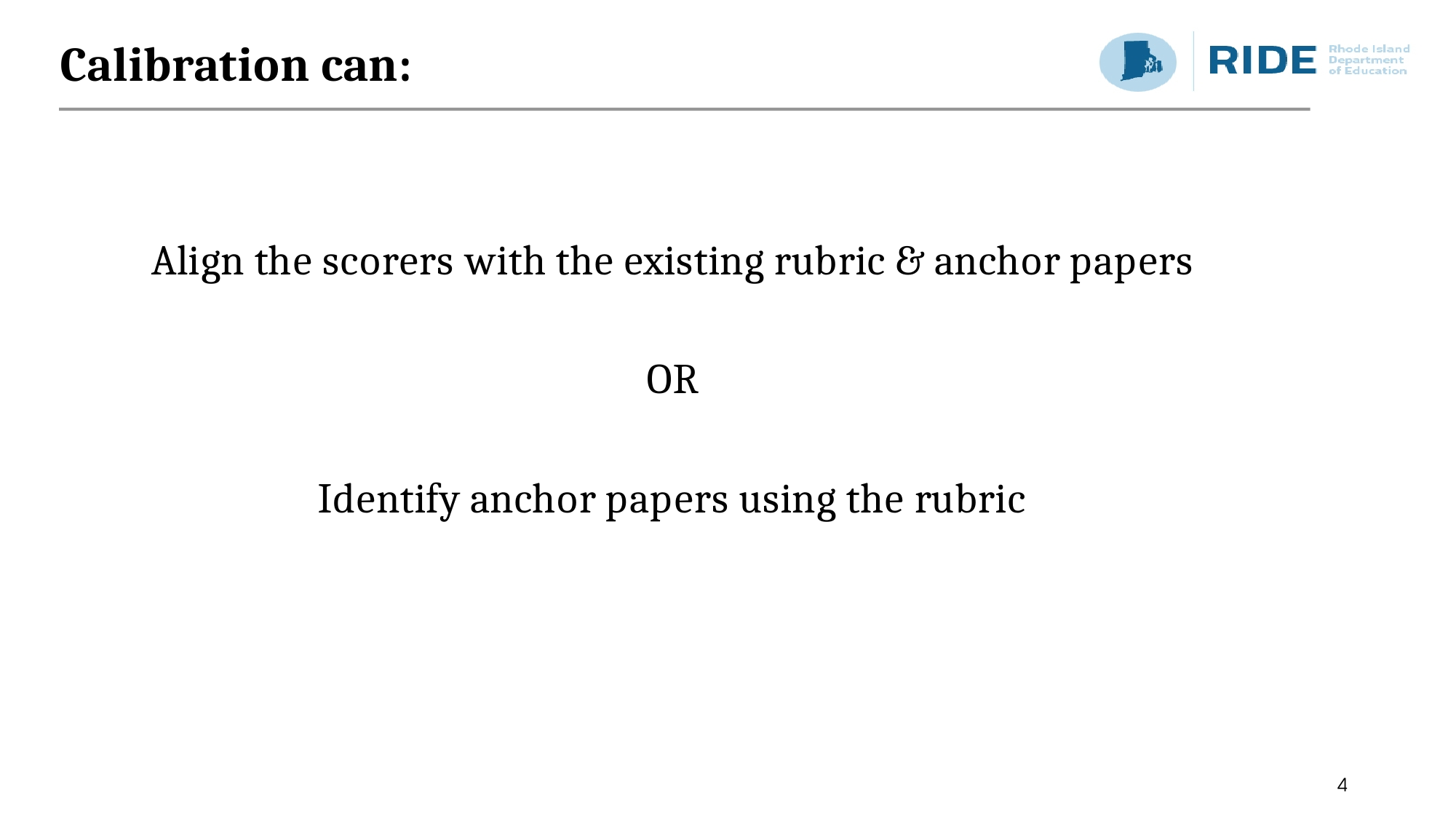

# Calibration can:

Align the scorers with the existing rubric & anchor papers

OR

Identify anchor papers using the rubric